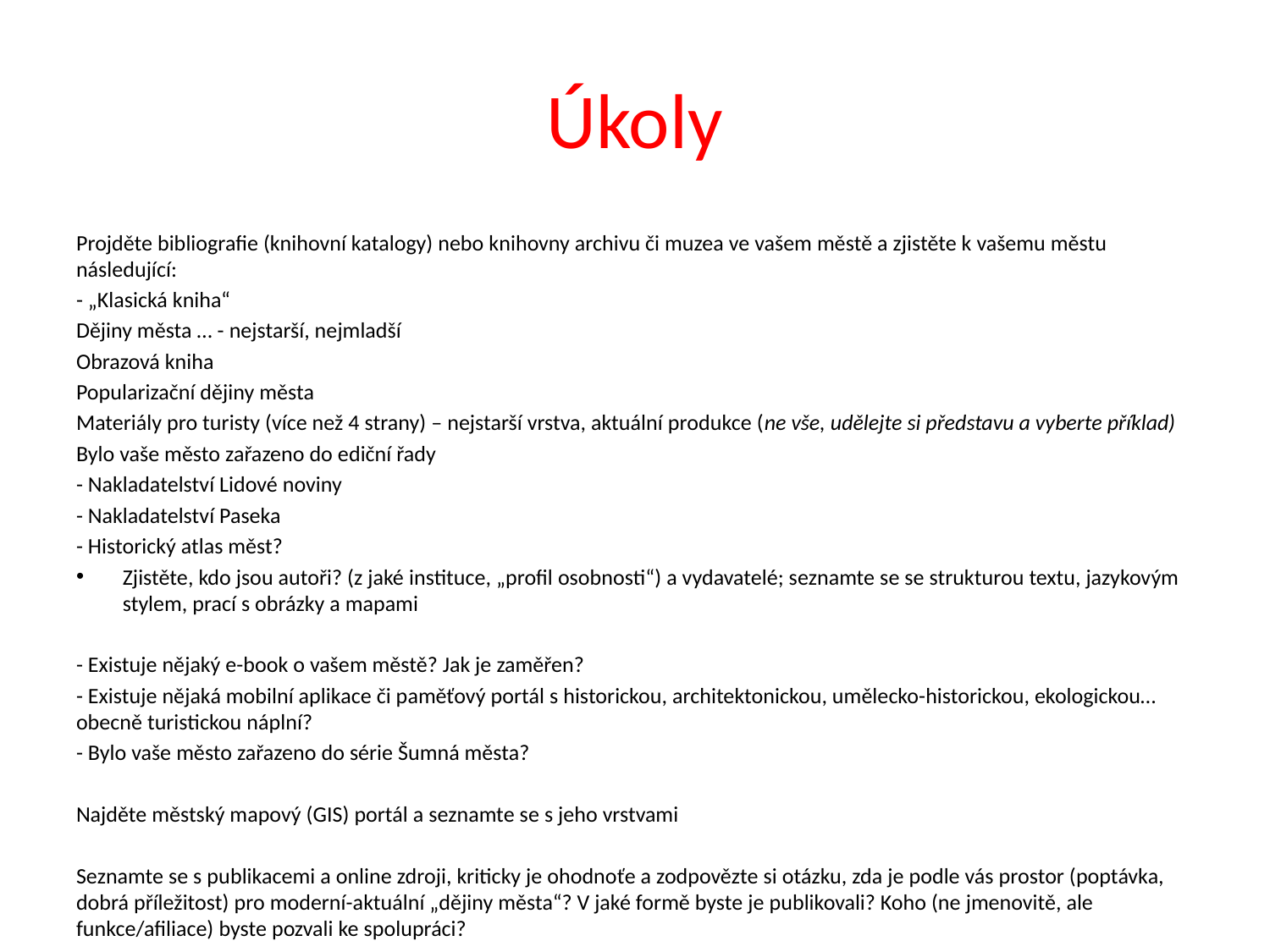

# Úkoly
Projděte bibliografie (knihovní katalogy) nebo knihovny archivu či muzea ve vašem městě a zjistěte k vašemu městu následující:
- „Klasická kniha“
Dějiny města … - nejstarší, nejmladší
Obrazová kniha
Popularizační dějiny města
Materiály pro turisty (více než 4 strany) – nejstarší vrstva, aktuální produkce (ne vše, udělejte si představu a vyberte příklad)
Bylo vaše město zařazeno do ediční řady
- Nakladatelství Lidové noviny
- Nakladatelství Paseka
- Historický atlas měst?
Zjistěte, kdo jsou autoři? (z jaké instituce, „profil osobnosti“) a vydavatelé; seznamte se se strukturou textu, jazykovým stylem, prací s obrázky a mapami

- Existuje nějaký e-book o vašem městě? Jak je zaměřen?
- Existuje nějaká mobilní aplikace či paměťový portál s historickou, architektonickou, umělecko-historickou, ekologickou… obecně turistickou náplní?
- Bylo vaše město zařazeno do série Šumná města?

Najděte městský mapový (GIS) portál a seznamte se s jeho vrstvami

Seznamte se s publikacemi a online zdroji, kriticky je ohodnoťe a zodpovězte si otázku, zda je podle vás prostor (poptávka, dobrá příležitost) pro moderní-aktuální „dějiny města“? V jaké formě byste je publikovali? Koho (ne jmenovitě, ale funkce/afiliace) byste pozvali ke spolupráci?

Jak jsou dějiny města prezentovány v místním muzeu (na městském úřadě/v informačním centru) – dostatečně kvalitně (odborně), je příběh města podaný tak, aby byl pro diváky atraktivní, oslovuje expozice publikum?